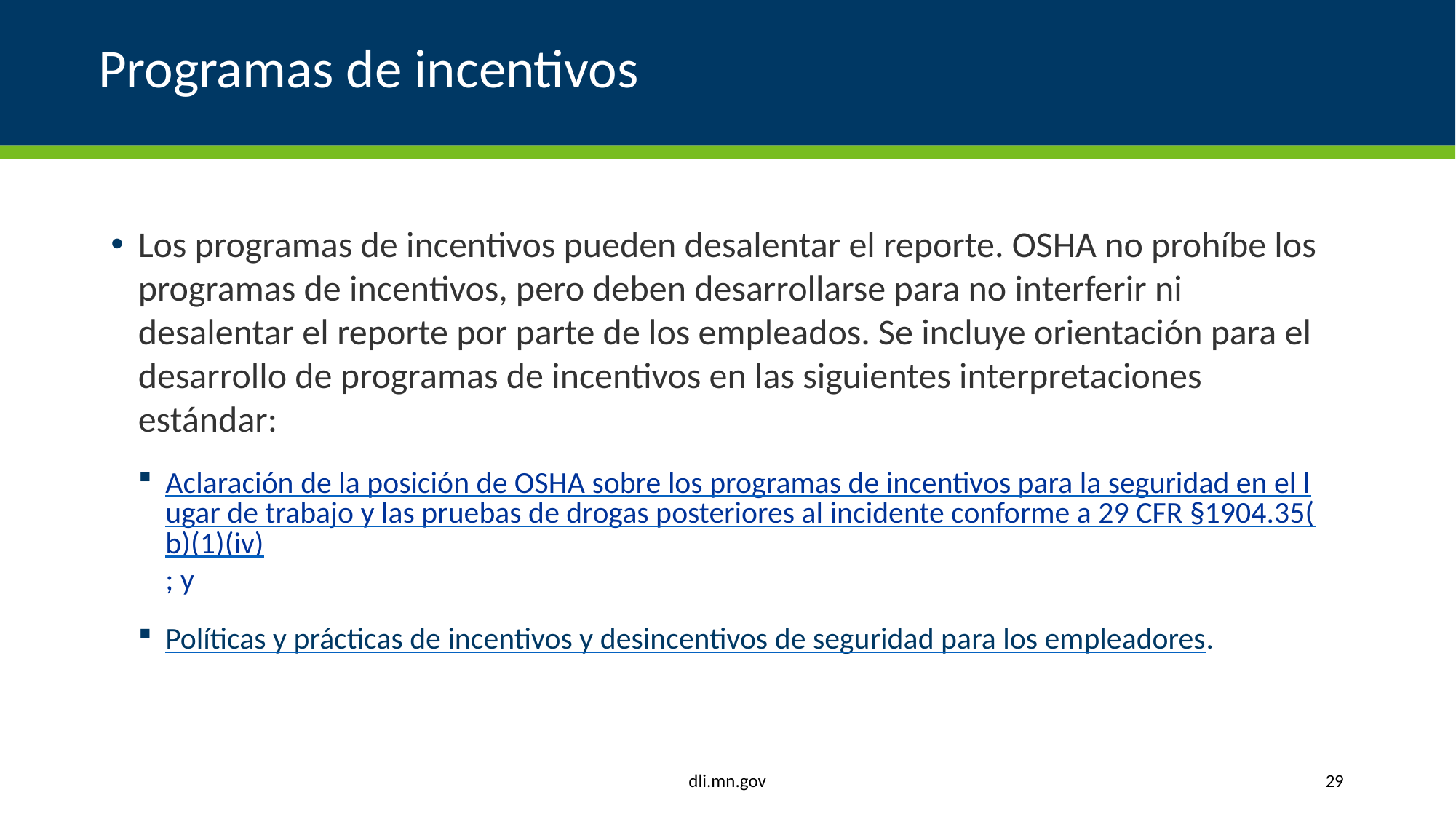

# Programas de incentivos
Los programas de incentivos pueden desalentar el reporte. OSHA no prohíbe los programas de incentivos, pero deben desarrollarse para no interferir ni desalentar el reporte por parte de los empleados. Se incluye orientación para el desarrollo de programas de incentivos en las siguientes interpretaciones estándar:
Aclaración de la posición de OSHA sobre los programas de incentivos para la seguridad en el lugar de trabajo y las pruebas de drogas posteriores al incidente conforme a 29 CFR §1904.35(b)(1)(iv); y
Políticas y prácticas de incentivos y desincentivos de seguridad para los empleadores.
dli.mn.gov
29